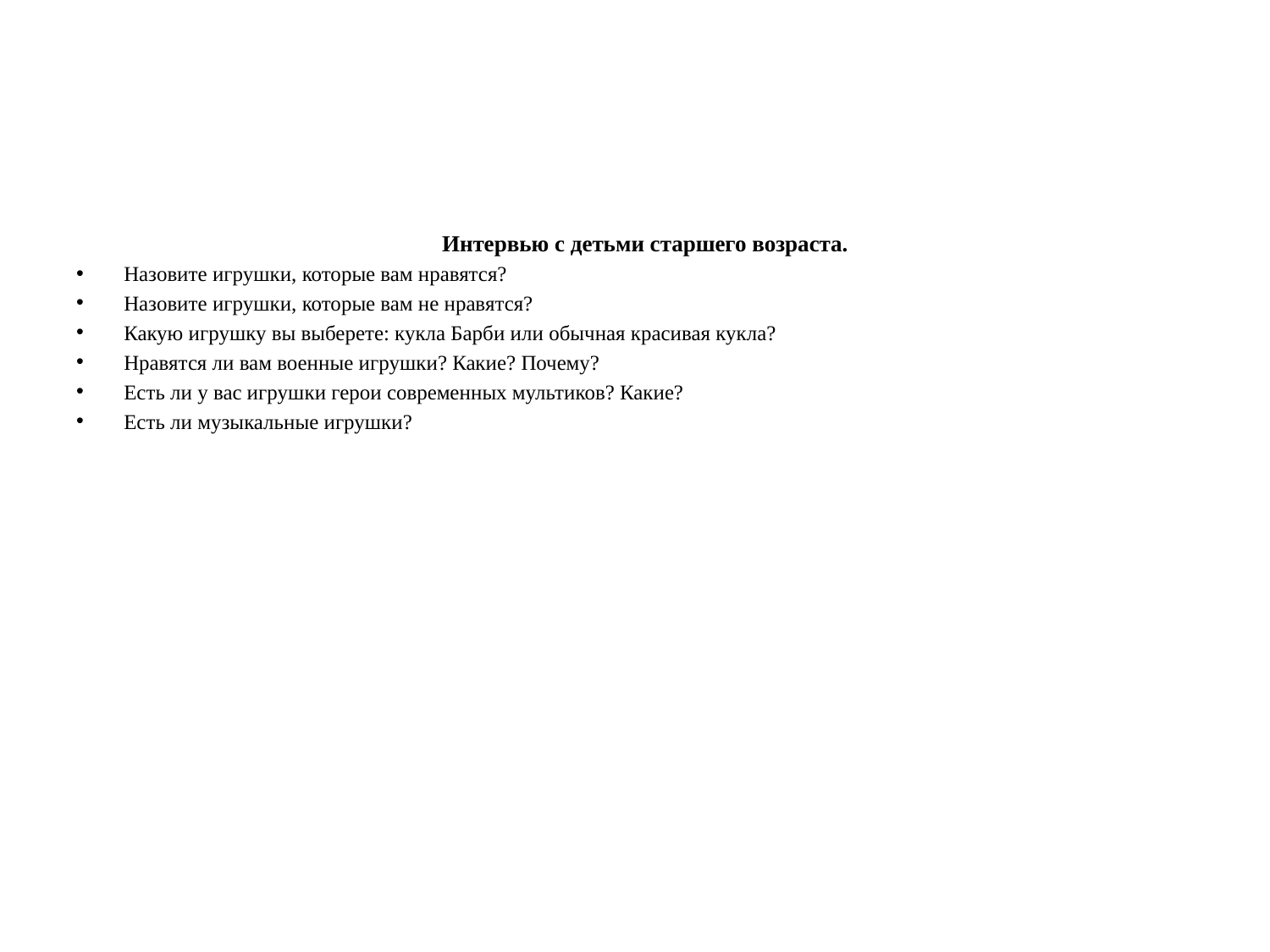

#
                                                                Интервью с детьми старшего возраста.
Назовите игрушки, которые вам нравятся?
Назовите игрушки, которые вам не нравятся?
Какую игрушку вы выберете: кукла Барби или обычная красивая кукла?
Нравятся ли вам военные игрушки? Какие? Почему?
Есть ли у вас игрушки герои современных мультиков? Какие?
Есть ли музыкальные игрушки?